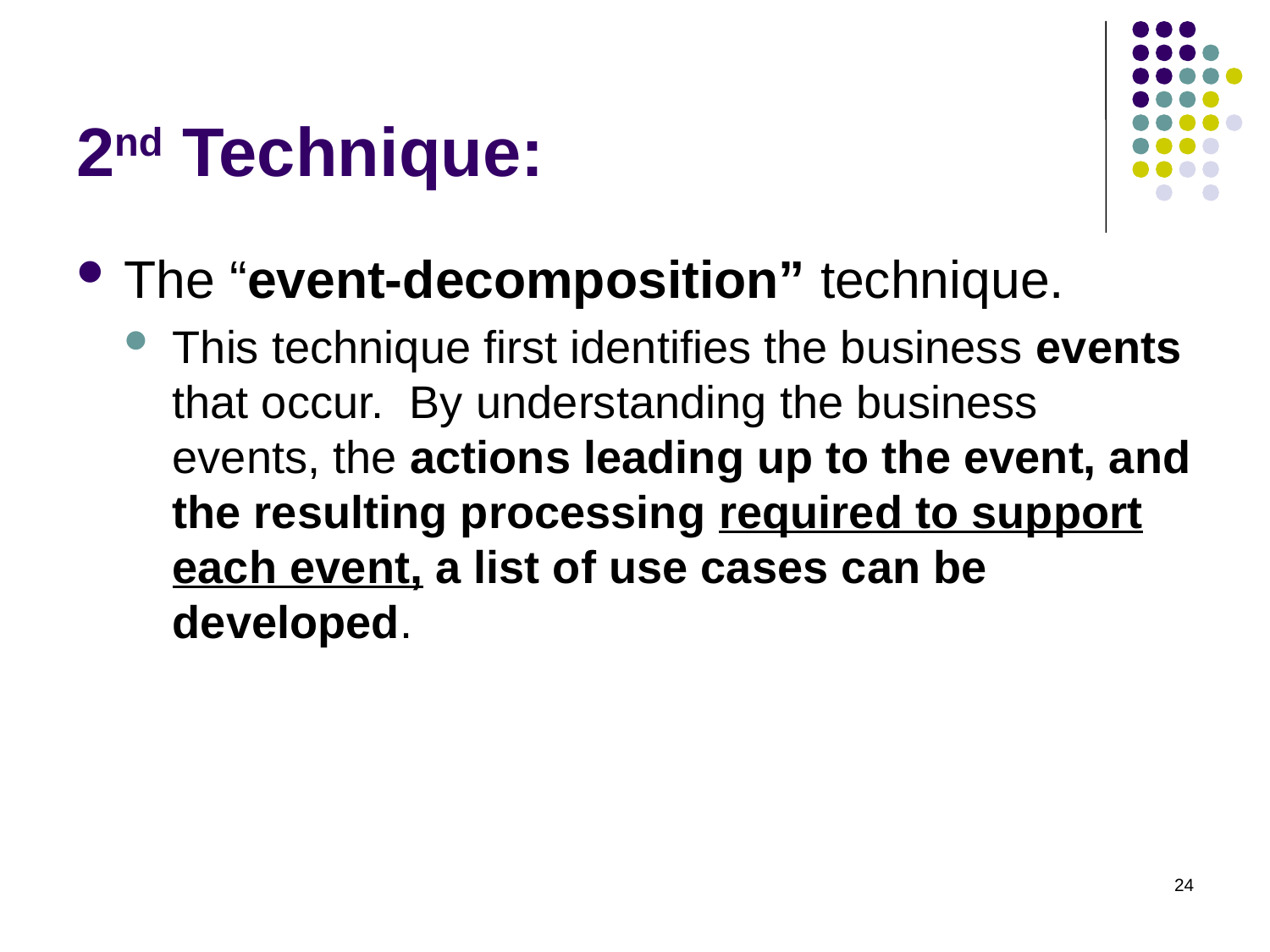

# 2nd Technique:
The “event-decomposition” technique.
This technique first identifies the business events that occur.  By understanding the business events, the actions leading up to the event, and the resulting processing required to support each event, a list of use cases can be developed.

24